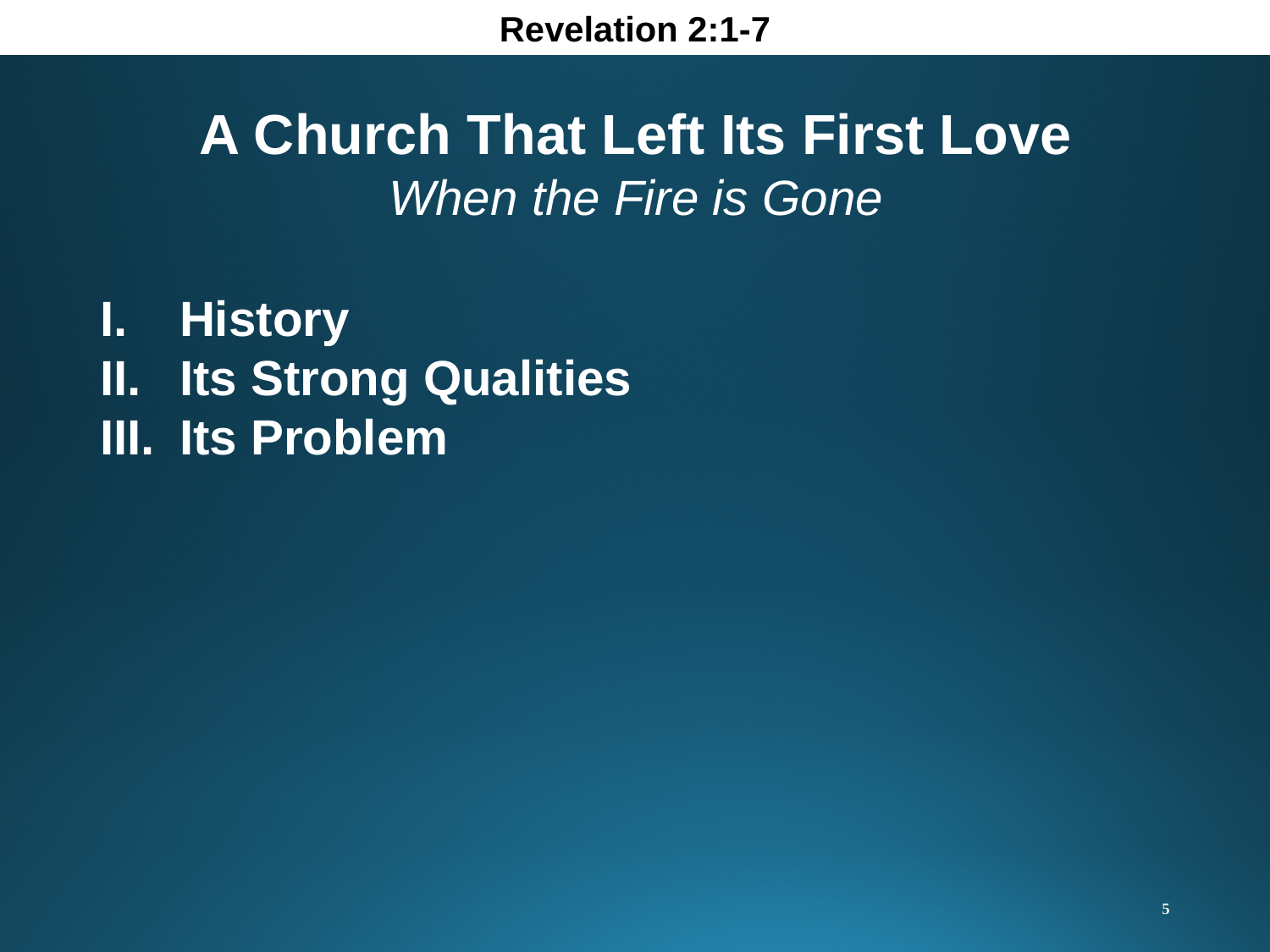

Revelation 2:1-7
A Church That Left Its First Love
When the Fire is Gone
History
Its Strong Qualities
Its Problem
5